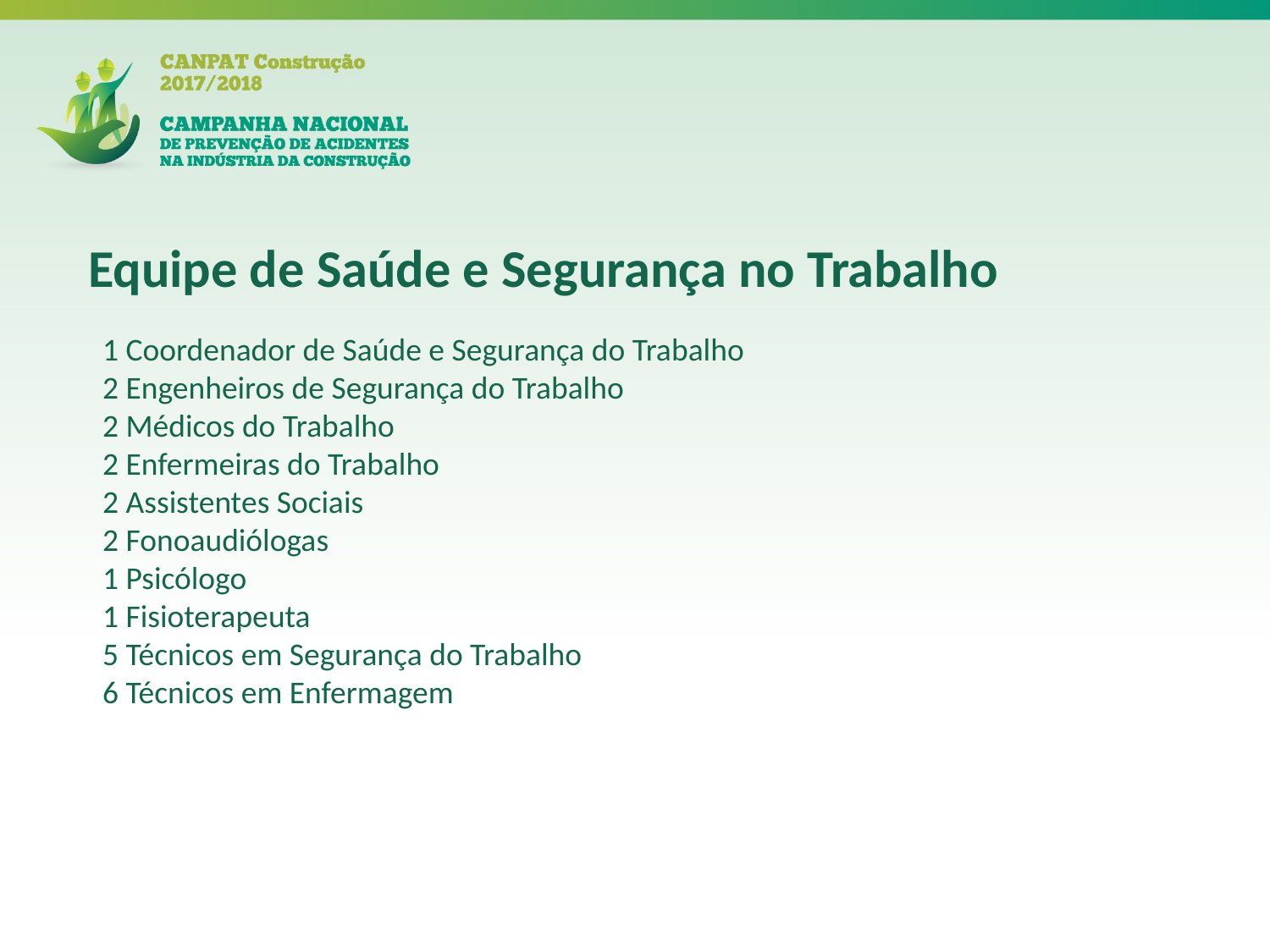

Equipe de Saúde e Segurança no Trabalho
1 Coordenador de Saúde e Segurança do Trabalho
2 Engenheiros de Segurança do Trabalho
2 Médicos do Trabalho
2 Enfermeiras do Trabalho
2 Assistentes Sociais
2 Fonoaudiólogas
1 Psicólogo
1 Fisioterapeuta
5 Técnicos em Segurança do Trabalho
6 Técnicos em Enfermagem